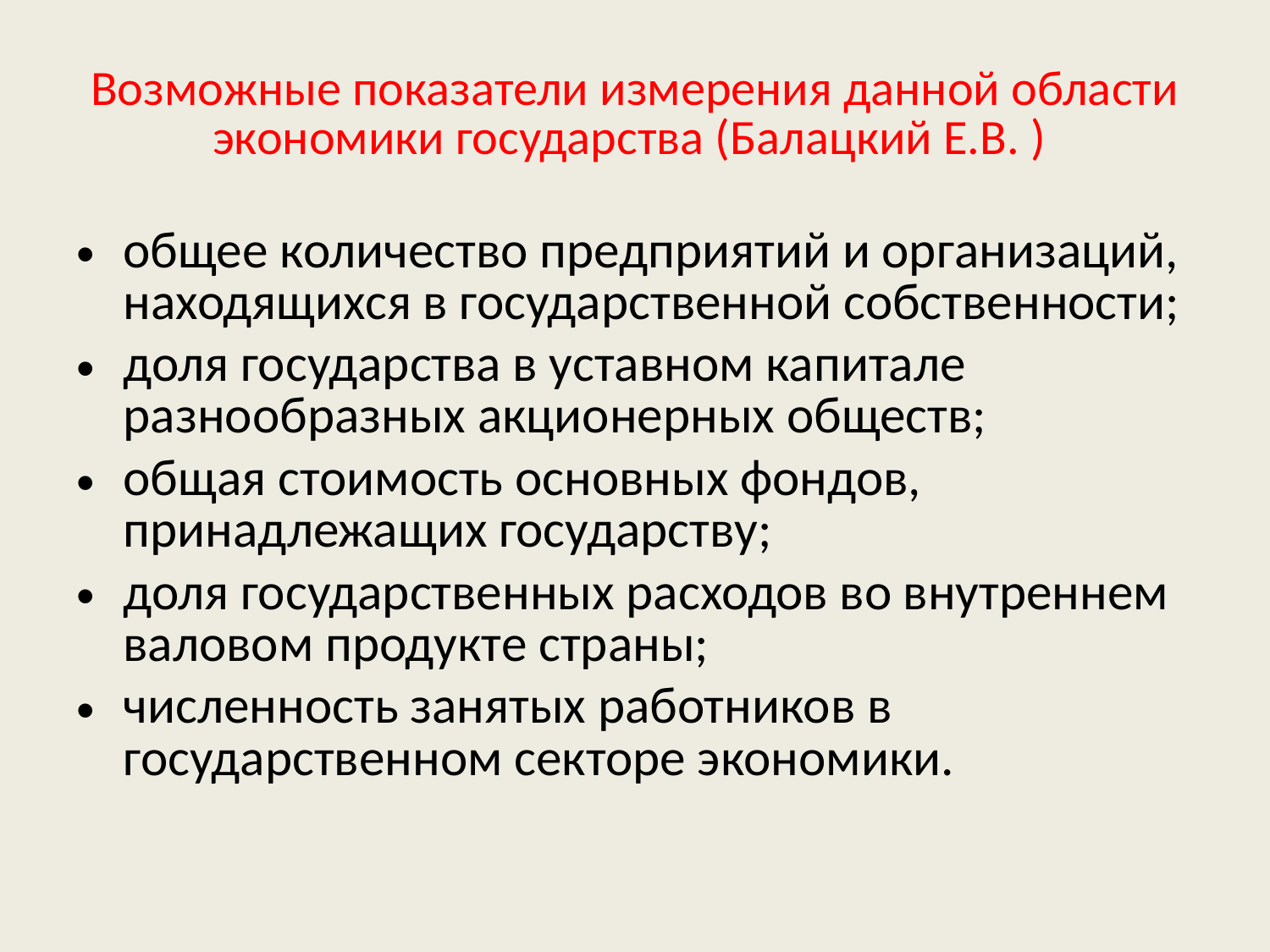

# Возможные показатели измерения данной области экономики государства (Балацкий Е.В. )
общее количество предприятий и организаций, находящихся в государственной собственности;
доля государства в уставном капитале разнообразных акционерных обществ;
общая стоимость основных фондов, принадлежащих государству;
доля государственных расходов во внутреннем валовом продукте страны;
численность занятых работников в государственном секторе экономики.